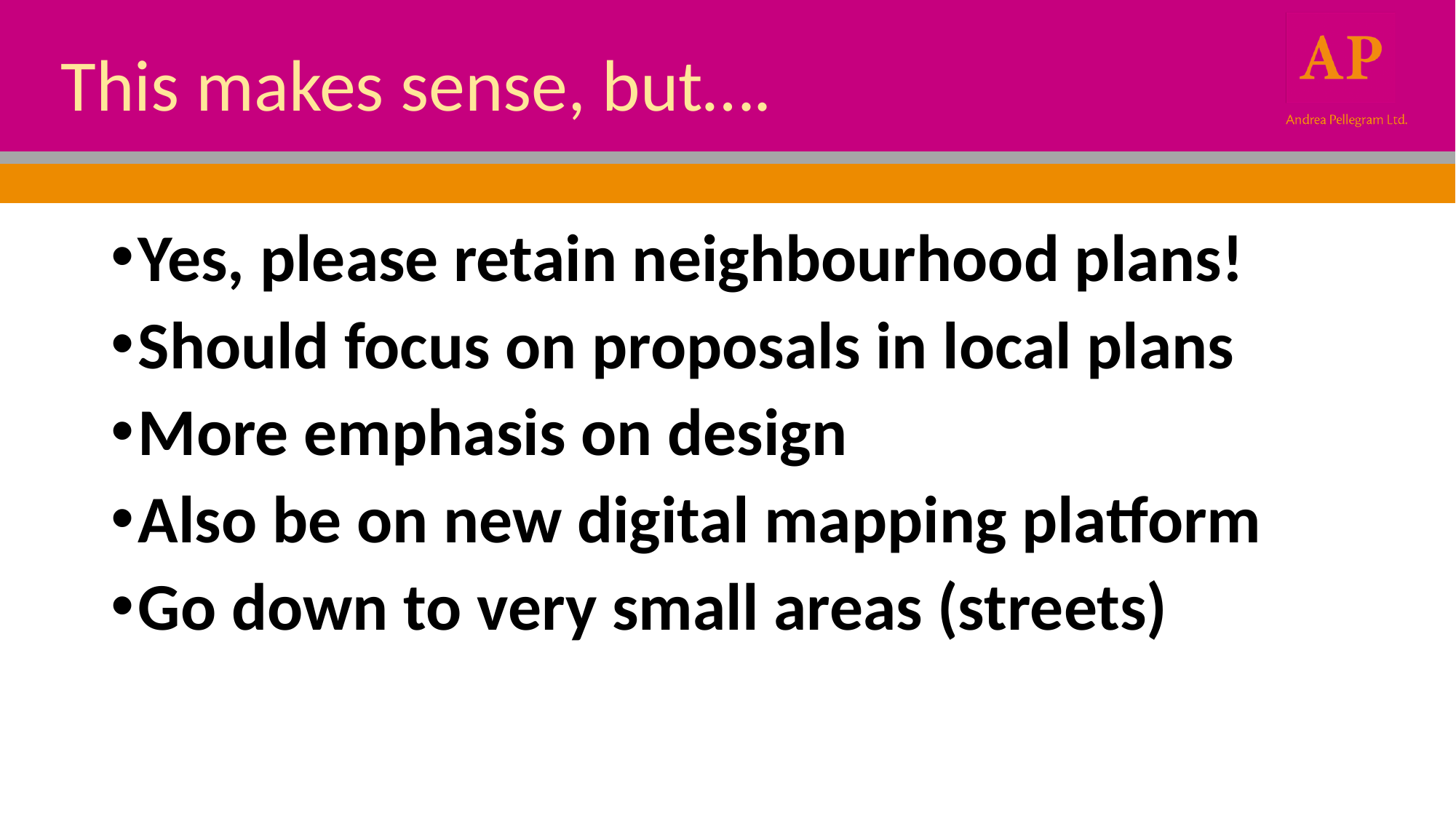

# This makes sense, but….
Yes, please retain neighbourhood plans!
Should focus on proposals in local plans
More emphasis on design
Also be on new digital mapping platform
Go down to very small areas (streets)